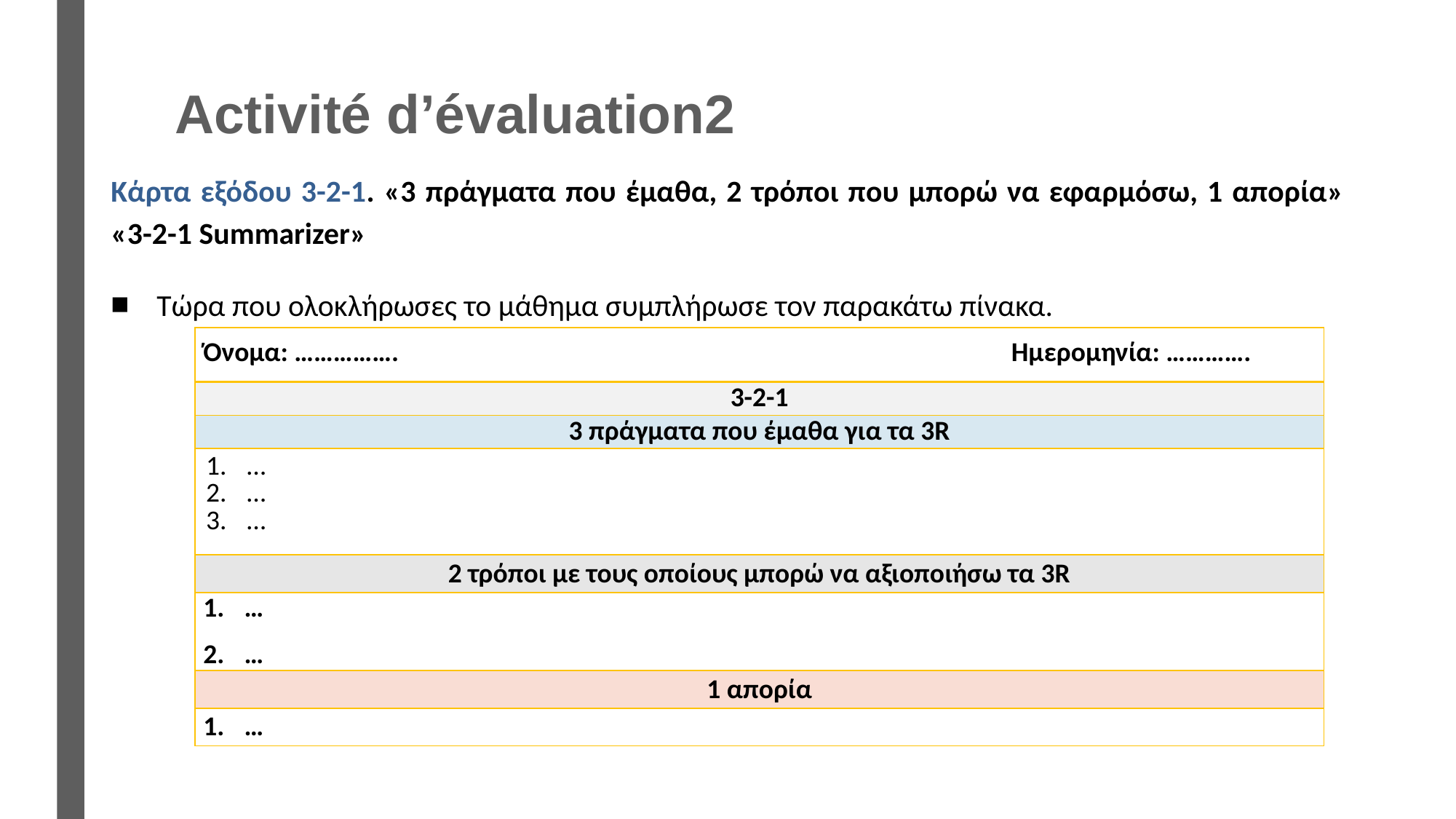

# Activité d’évaluation2
Κάρτα εξόδου 3-2-1. «3 πράγματα που έμαθα, 2 τρόποι που μπορώ να εφαρμόσω, 1 απορία» «3-2-1 Summarizer»
Τώρα που ολοκλήρωσες το μάθημα συμπλήρωσε τον παρακάτω πίνακα.

| Όνομα: ……………. Ημερομηνία: …………. |
| --- |
| 3-2-1 |
| 3 πράγματα που έμαθα για τα 3R |
| … … … |
| 2 τρόποι με τους οποίους μπορώ να αξιοποιήσω τα 3R |
| … … |
| 1 απορία |
| … |